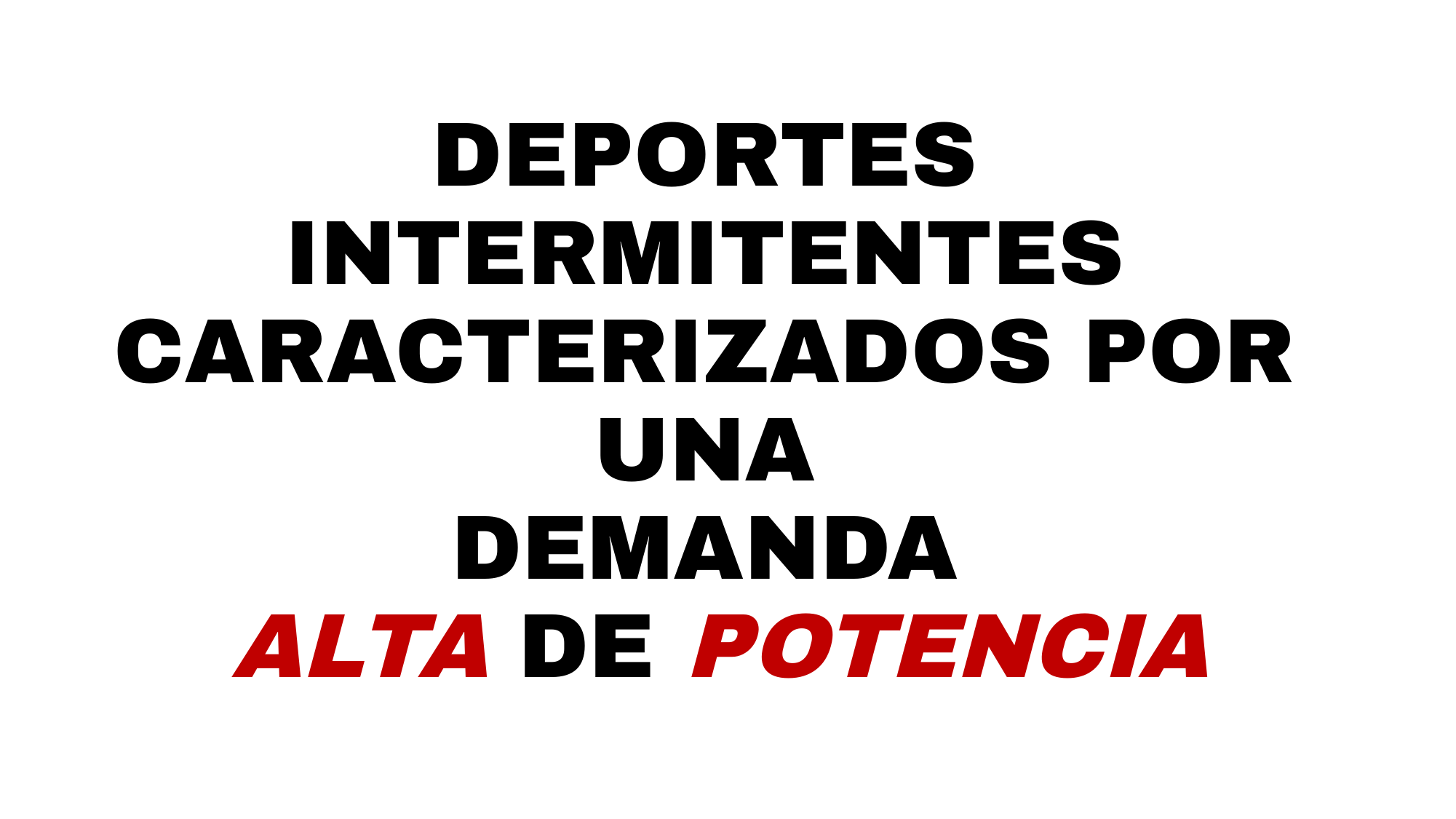

# DEPORTES INTERMITENTES CARACTERIZADOS POR UNA DEMANDA ALTA DE POTENCIA